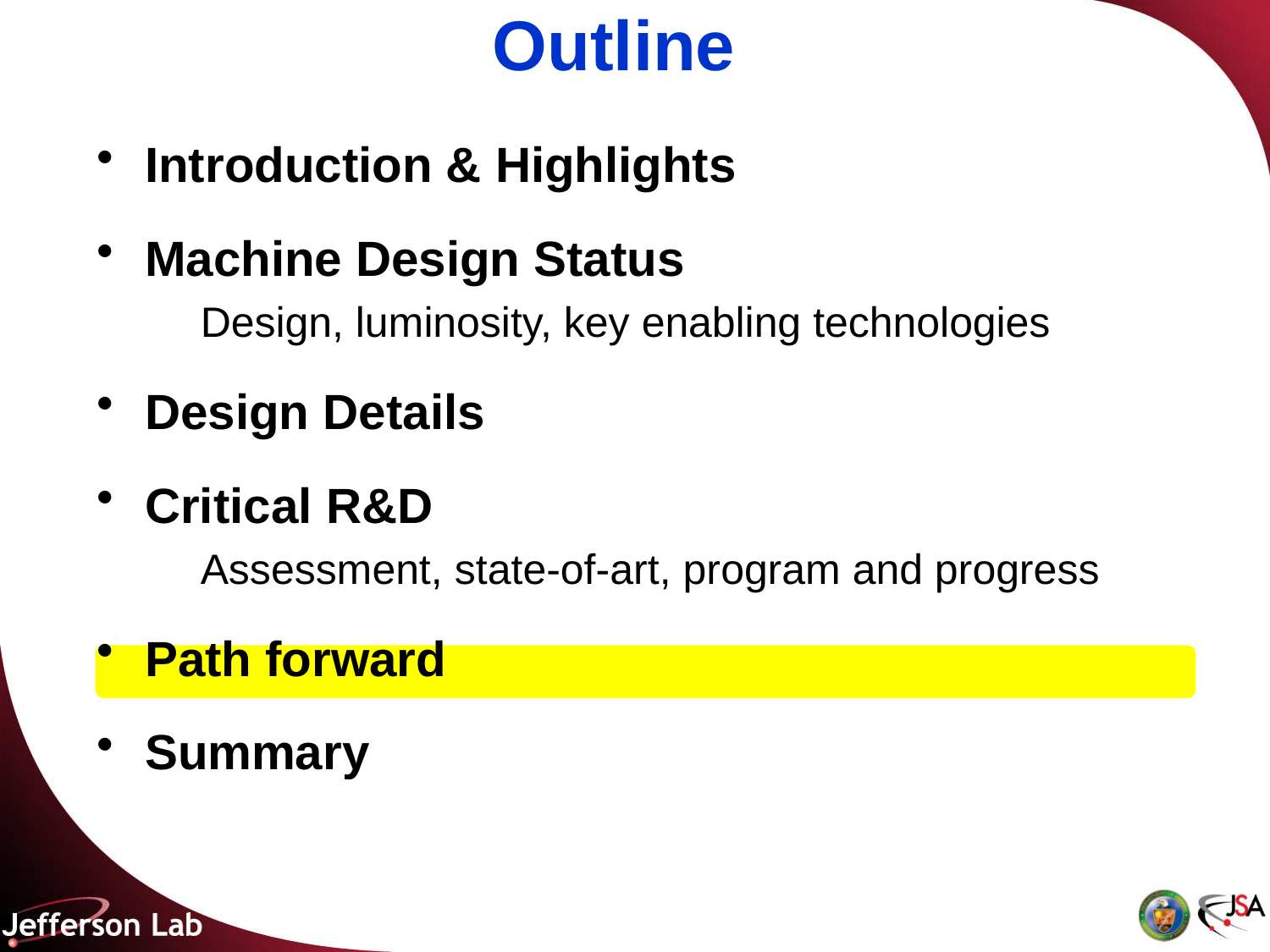

# Outline
Introduction & Highlights

Machine Design Status
	Design, luminosity, key enabling technologies

Design Details

Critical R&D
	Assessment, state-of-art, program and progress

Path forward

Summary